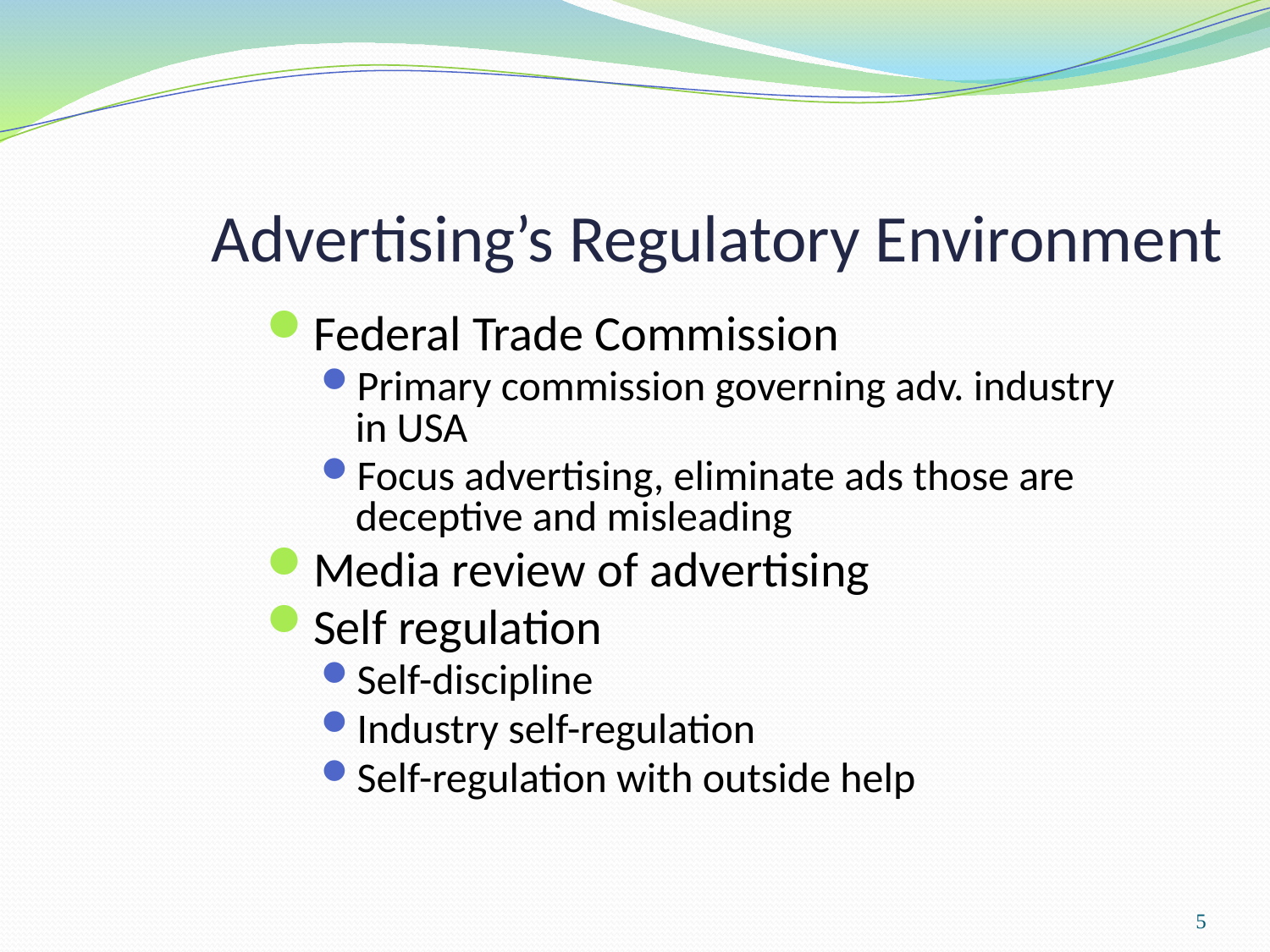

# Advertising’s Regulatory Environment
Federal Trade Commission
Primary commission governing adv. industry in USA
Focus advertising, eliminate ads those are deceptive and misleading
Media review of advertising
Self regulation
Self-discipline
Industry self-regulation
Self-regulation with outside help

5